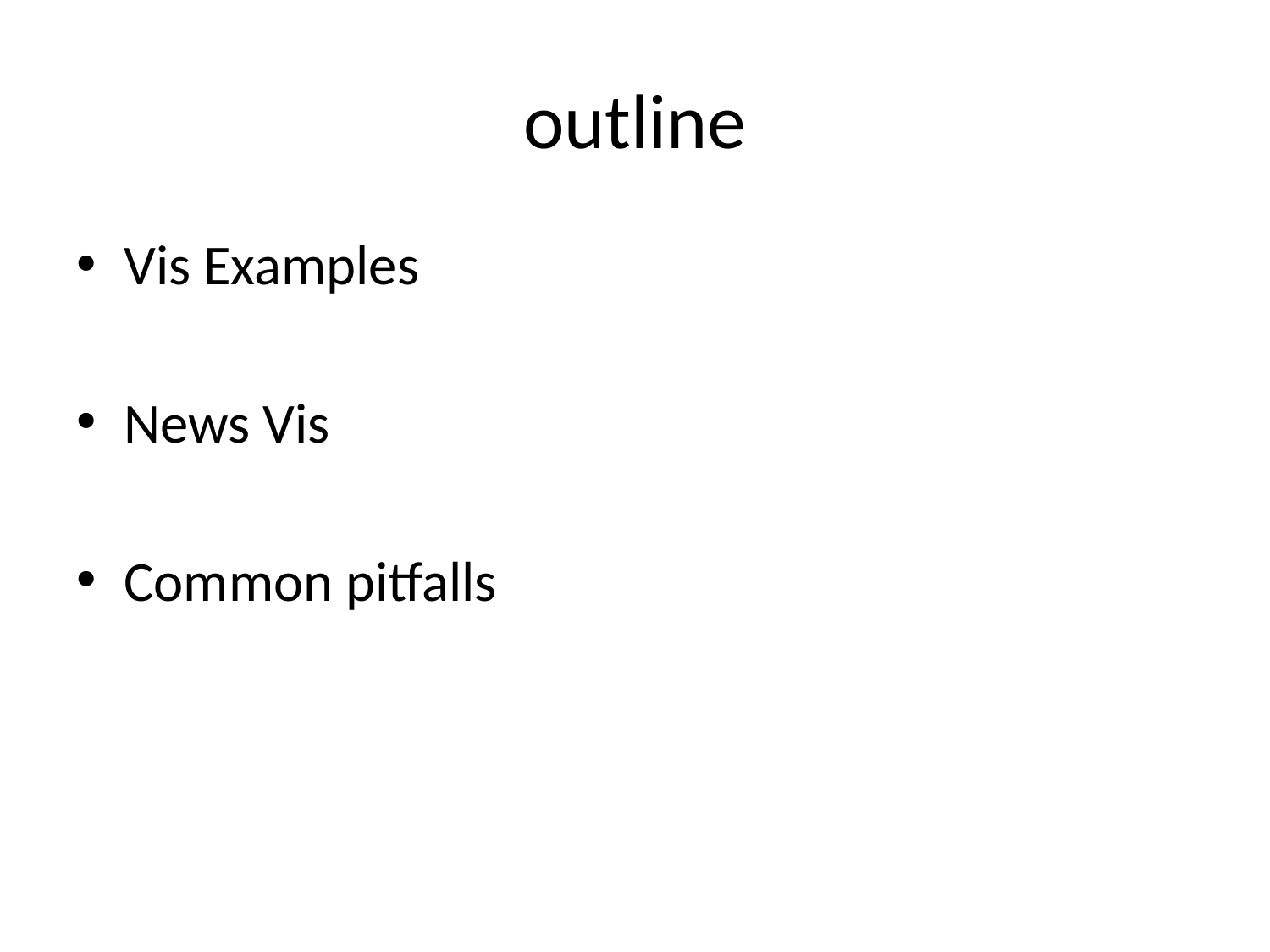

# outline
Vis Examples

News Vis

Common pitfalls